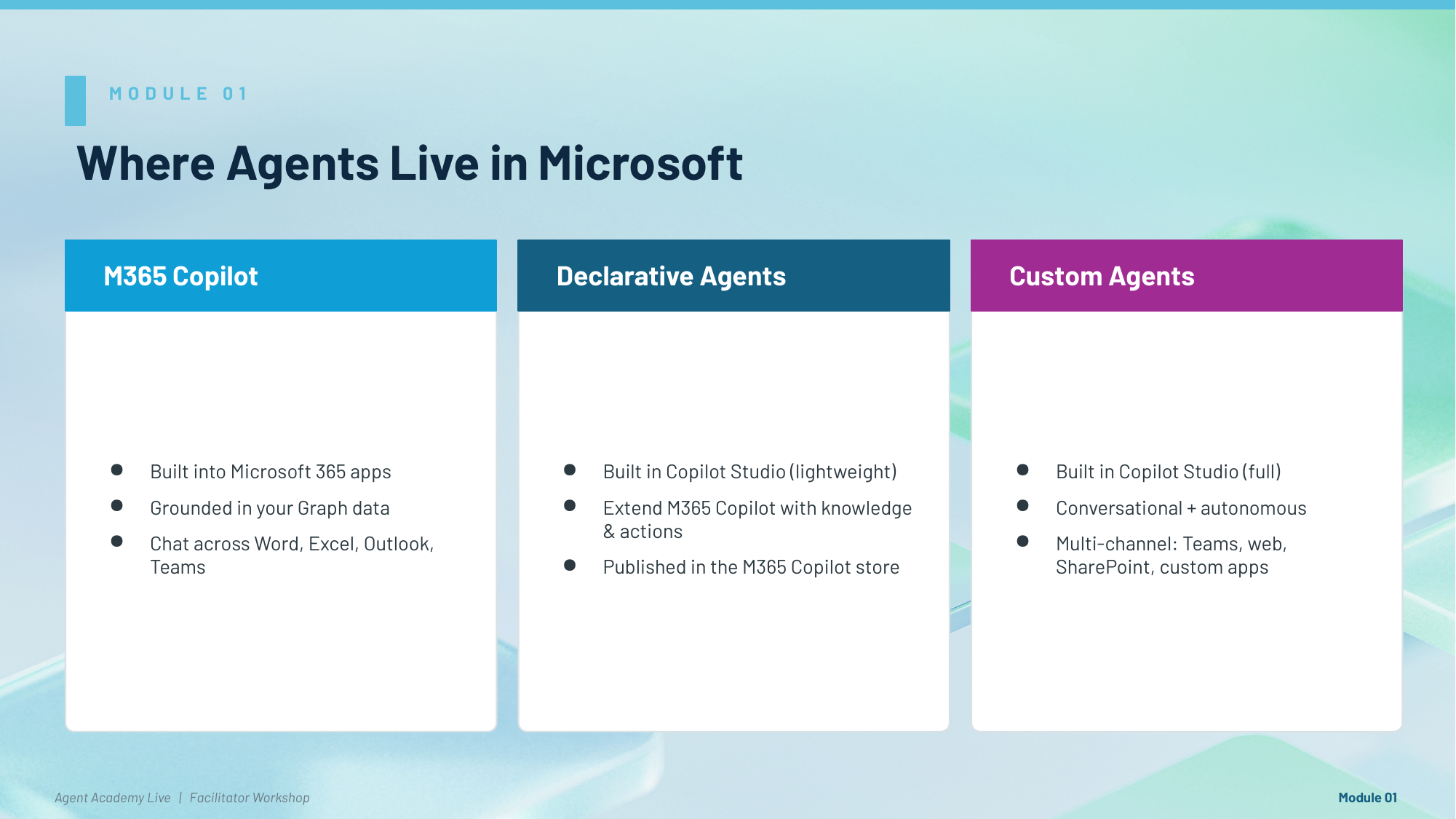

MODULE 01

Where Agents Live in Microsoft

M365 Copilot
Declarative Agents
Custom Agents
Built into Microsoft 365 apps
Grounded in your Graph data
Chat across Word, Excel, Outlook, Teams
Built in Copilot Studio (lightweight)
Extend M365 Copilot with knowledge & actions
Published in the M365 Copilot store
Built in Copilot Studio (full)
Conversational + autonomous
Multi-channel: Teams, web, SharePoint, custom apps
Agent Academy Live   |   Facilitator Workshop
Module 01